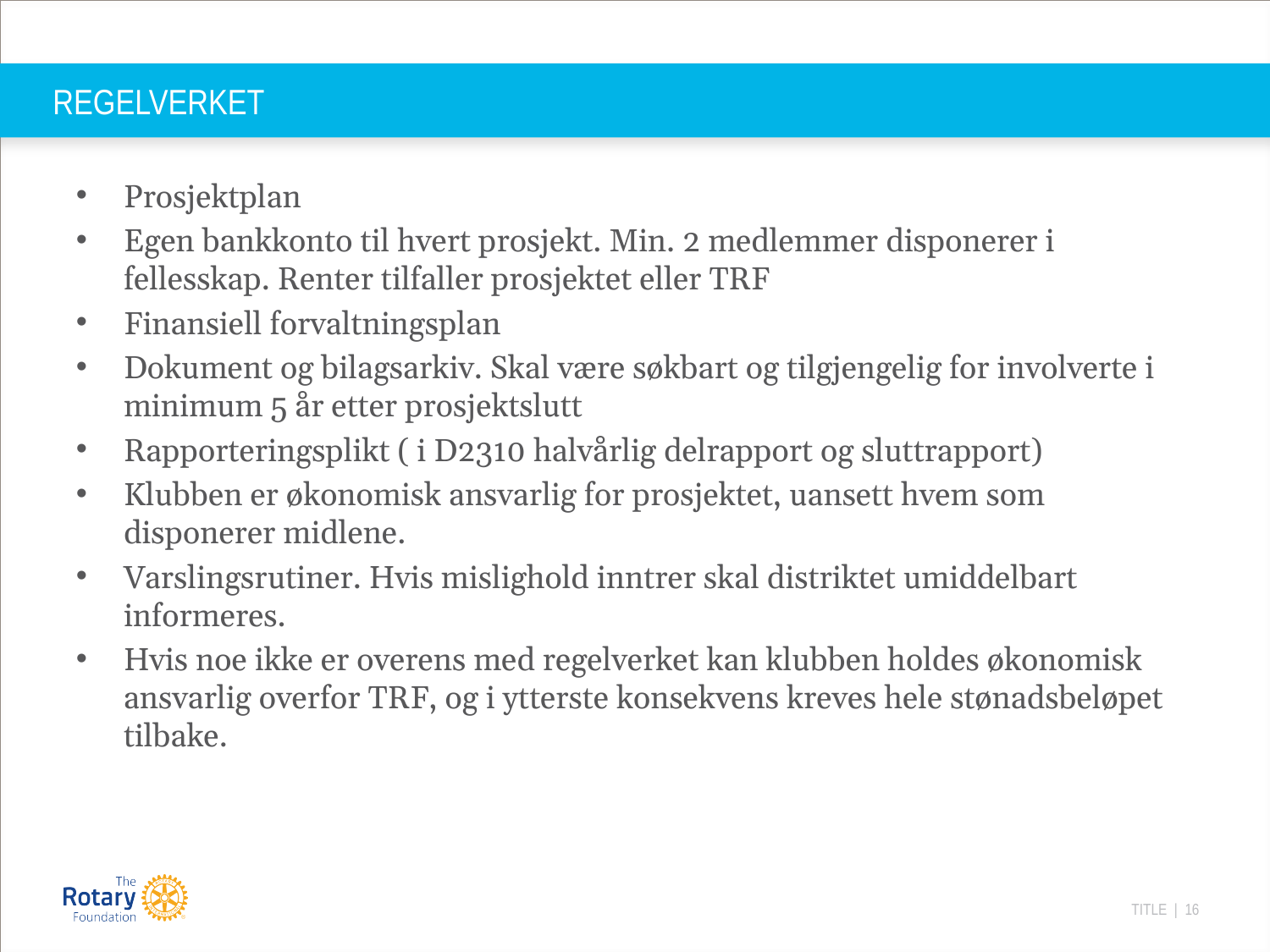

# REGELVERKET
Prosjektplan
Egen bankkonto til hvert prosjekt. Min. 2 medlemmer disponerer i fellesskap. Renter tilfaller prosjektet eller TRF
Finansiell forvaltningsplan
Dokument og bilagsarkiv. Skal være søkbart og tilgjengelig for involverte i
minimum 5 år etter prosjektslutt
Rapporteringsplikt ( i D2310 halvårlig delrapport og sluttrapport)
Klubben er økonomisk ansvarlig for prosjektet, uansett hvem som disponerer midlene.
Varslingsrutiner. Hvis mislighold inntrer skal distriktet umiddelbart
informeres.
Hvis noe ikke er overens med regelverket kan klubben holdes økonomisk
ansvarlig overfor TRF, og i ytterste konsekvens kreves hele stønadsbeløpet
tilbake.